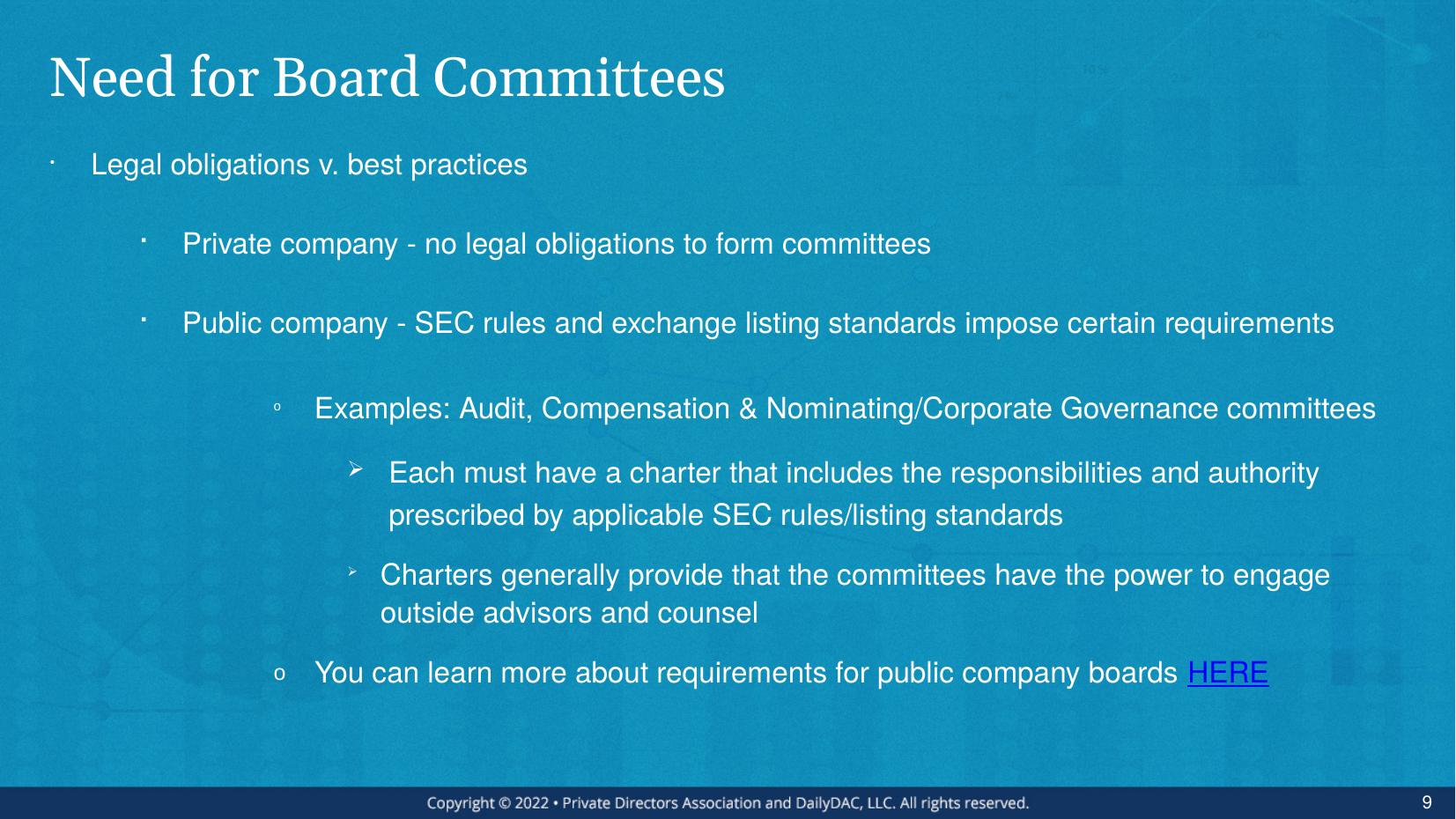

# Need for Board Committees
Legal obligations v. best practices
Private company - no legal obligations to form committees
Public company - SEC rules and exchange listing standards impose certain requirements
Examples: Audit, Compensation & Nominating/Corporate Governance committees
Each must have a charter that includes the responsibilities and authority prescribed by applicable SEC rules/listing standards
Charters generally provide that the committees have the power to engage outside advisors and counsel
You can learn more about requirements for public company boards HERE

9